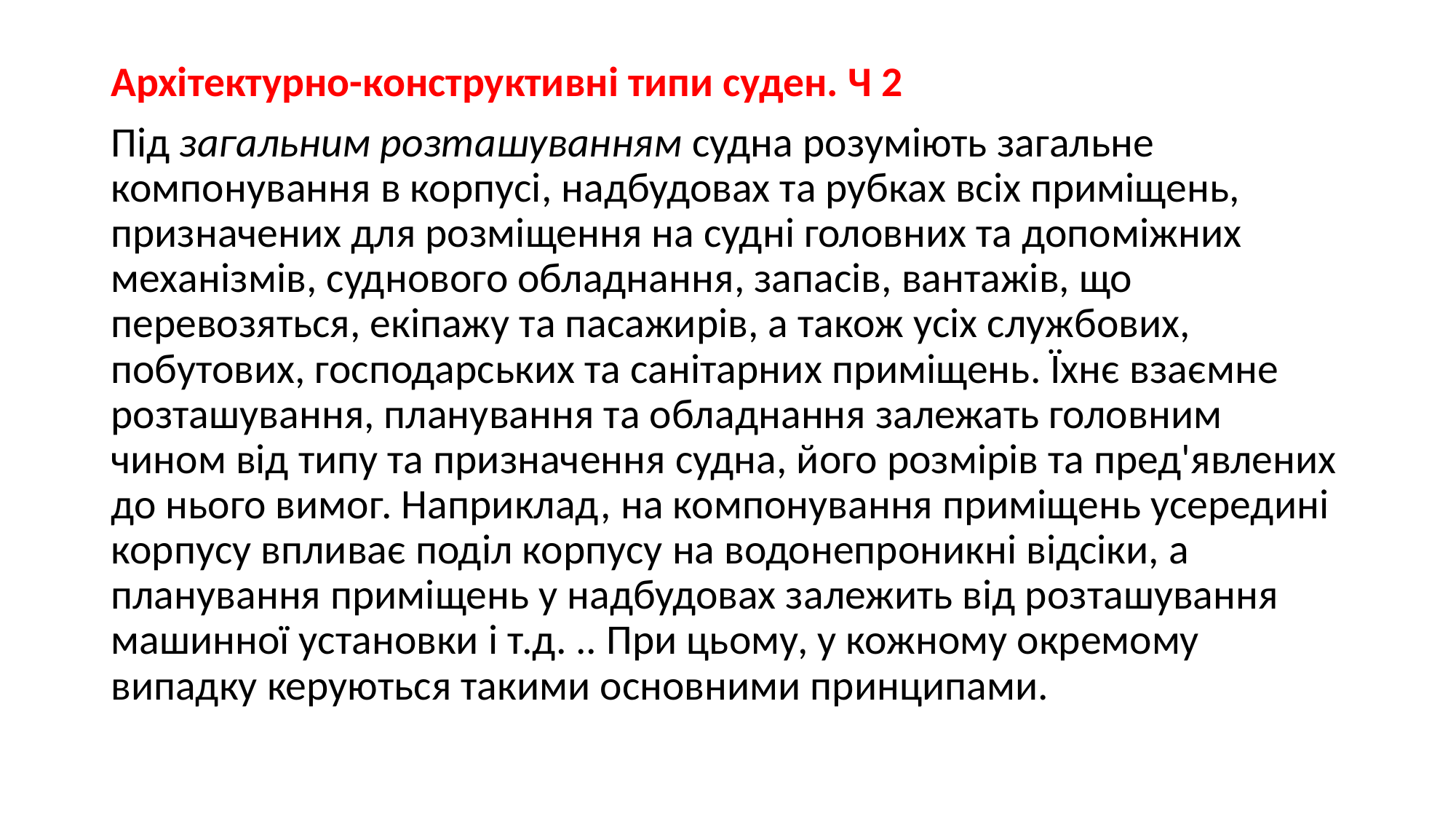

Архітектурно-конструктивні типи суден. Ч 2
Під загальним розташуванням судна розуміють загальне компонування в корпусі, надбудовах та рубках всіх приміщень, призначених для розміщення на судні головних та допоміжних механізмів, суднового обладнання, запасів, вантажів, що перевозяться, екіпажу та пасажирів, а також усіх службових, побутових, господарських та санітарних приміщень. Їхнє взаємне розташування, планування та обладнання залежать головним чином від типу та призначення судна, його розмірів та пред'явлених до нього вимог. Наприклад, на компонування приміщень усередині корпусу впливає поділ корпусу на водонепроникні відсіки, а планування приміщень у надбудовах залежить від розташування машинної установки і т.д. .. При цьому, у кожному окремому випадку керуються такими основними принципами.